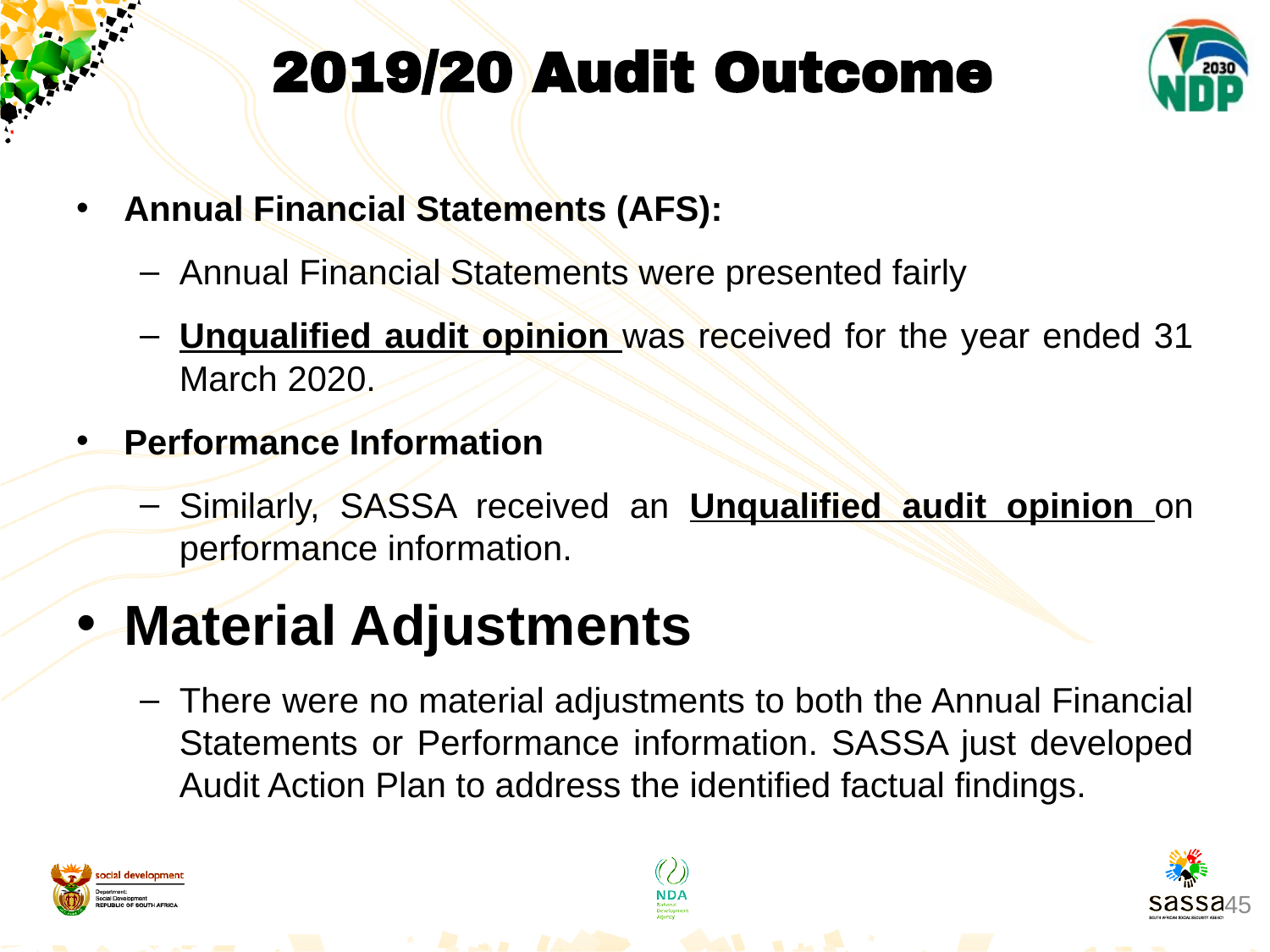

# 2019/20 Audit Outcome
Annual Financial Statements (AFS):
Annual Financial Statements were presented fairly
Unqualified audit opinion was received for the year ended 31 March 2020.
Performance Information
Similarly, SASSA received an Unqualified audit opinion on performance information.
Material Adjustments
There were no material adjustments to both the Annual Financial Statements or Performance information. SASSA just developed Audit Action Plan to address the identified factual findings.

45